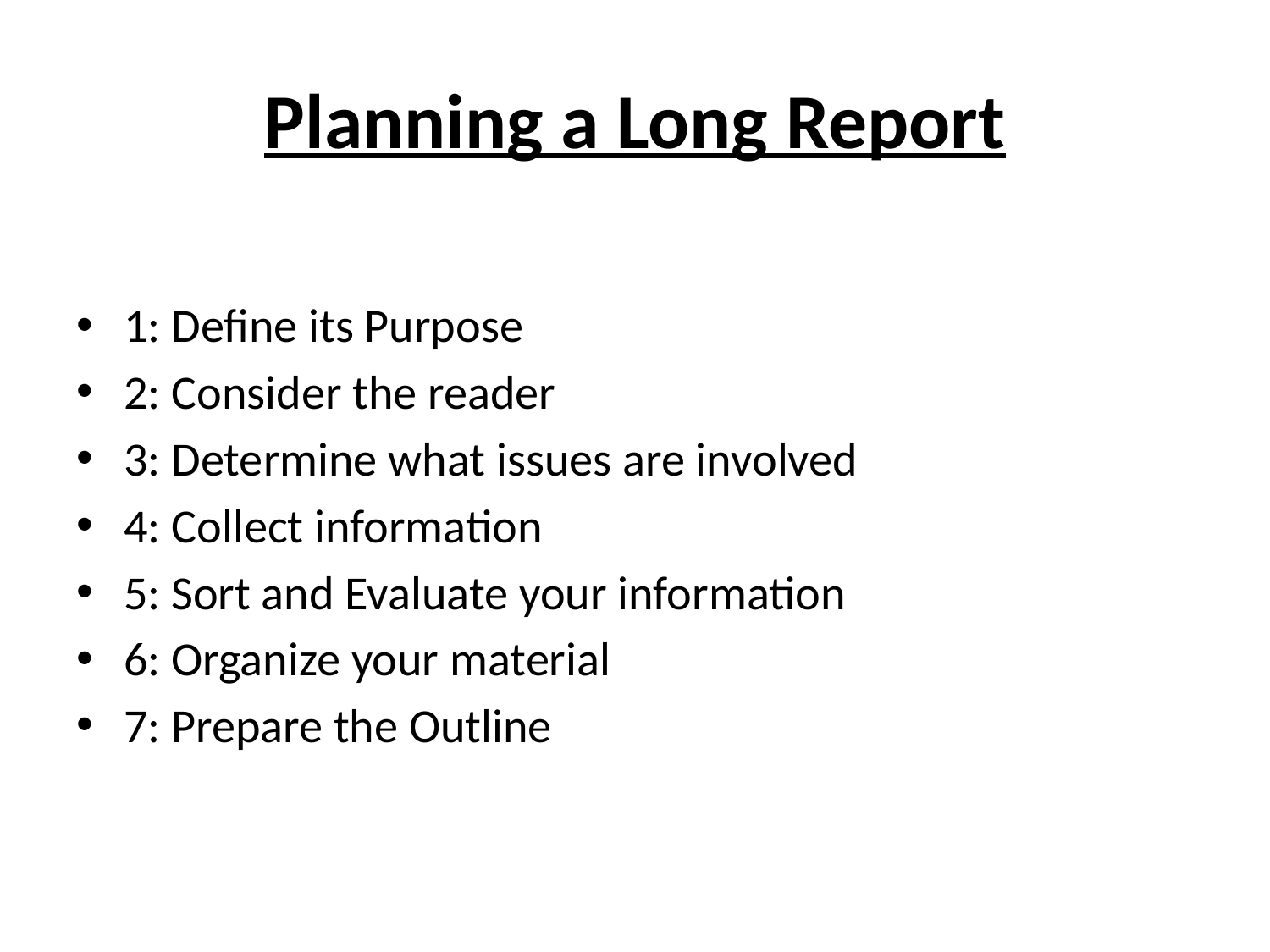

# Planning a Long Report

1: Define its Purpose
2: Consider the reader
3: Determine what issues are involved
4: Collect information
5: Sort and Evaluate your information
6: Organize your material
7: Prepare the Outline